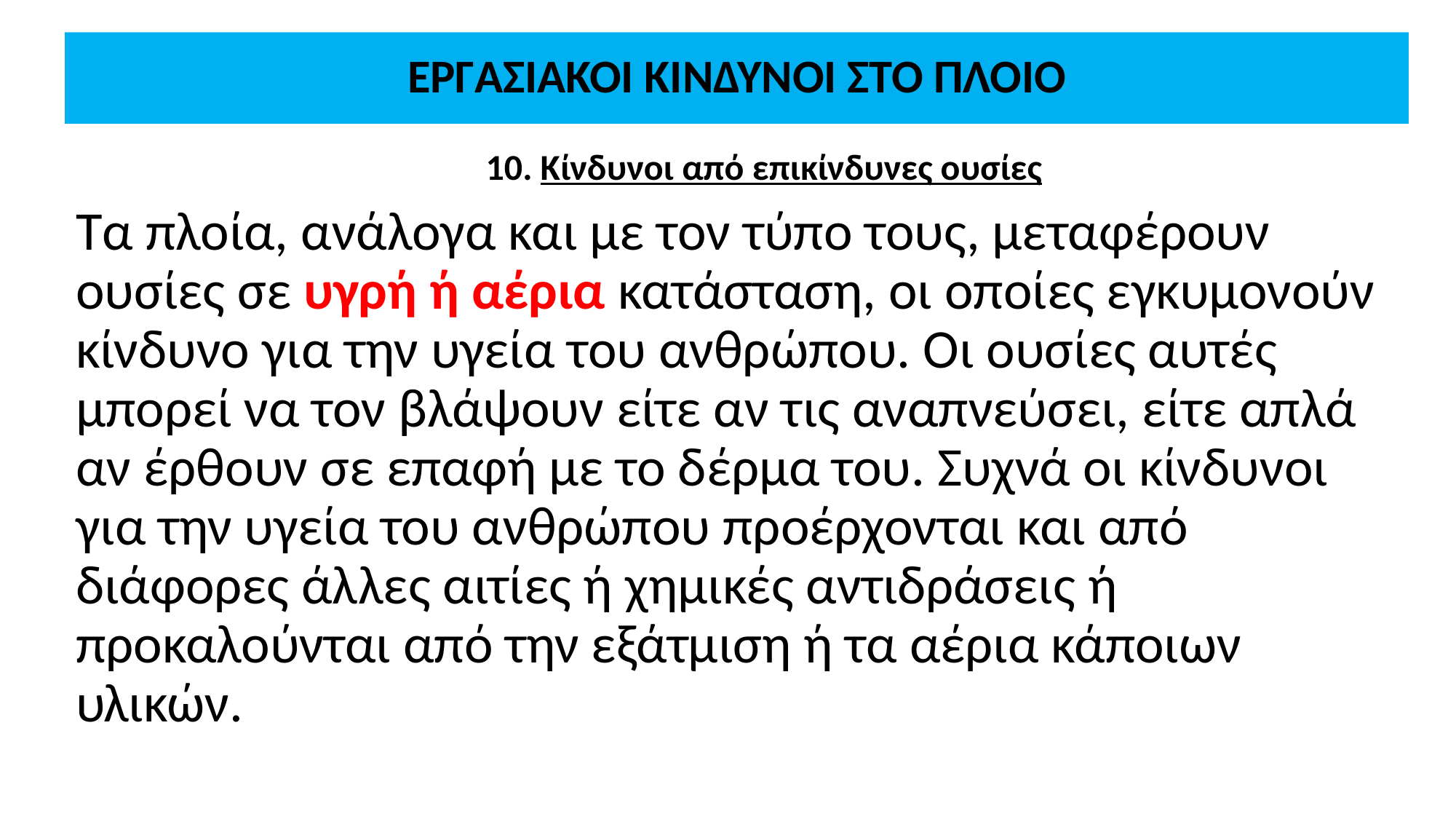

# ΕΡΓΑΣΙΑΚΟΙ ΚΙΝΔΥΝΟΙ ΣΤΟ ΠΛΟΙΟ
Κίνδυνοι από επικίνδυνες ουσίες
Τα πλοία, ανάλογα και με τον τύπο τους, μεταφέρουν ουσίες σε υγρή ή αέρια κατάσταση, οι οποίες εγκυμονούν κίνδυνο για την υγεία του ανθρώπου. Οι ουσίες αυτές μπορεί να τον βλάψουν είτε αν τις αναπνεύσει, είτε απλά αν έρθουν σε επαφή με το δέρμα του. Συχνά οι κίνδυνοι για την υγεία του ανθρώπου προέρχονται και από διάφορες άλλες αιτίες ή χημικές αντιδράσεις ή προκαλούνται από την εξάτμιση ή τα αέρια κάποιων υλικών.